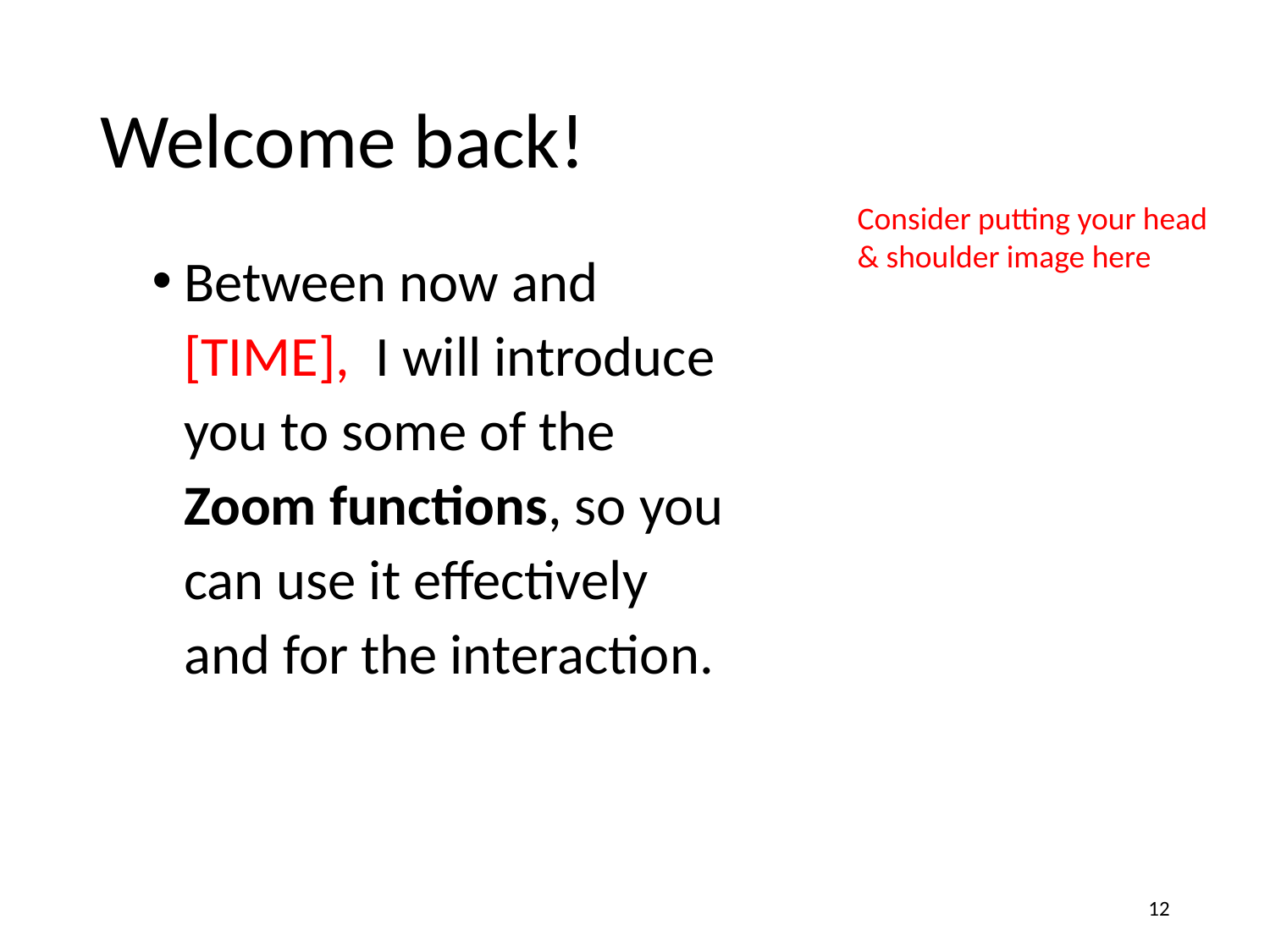

# Welcome back!
Consider putting your head & shoulder image here
Between now and [TIME],  I will introduce you to some of the Zoom functions, so you can use it effectively and for the interaction.
12